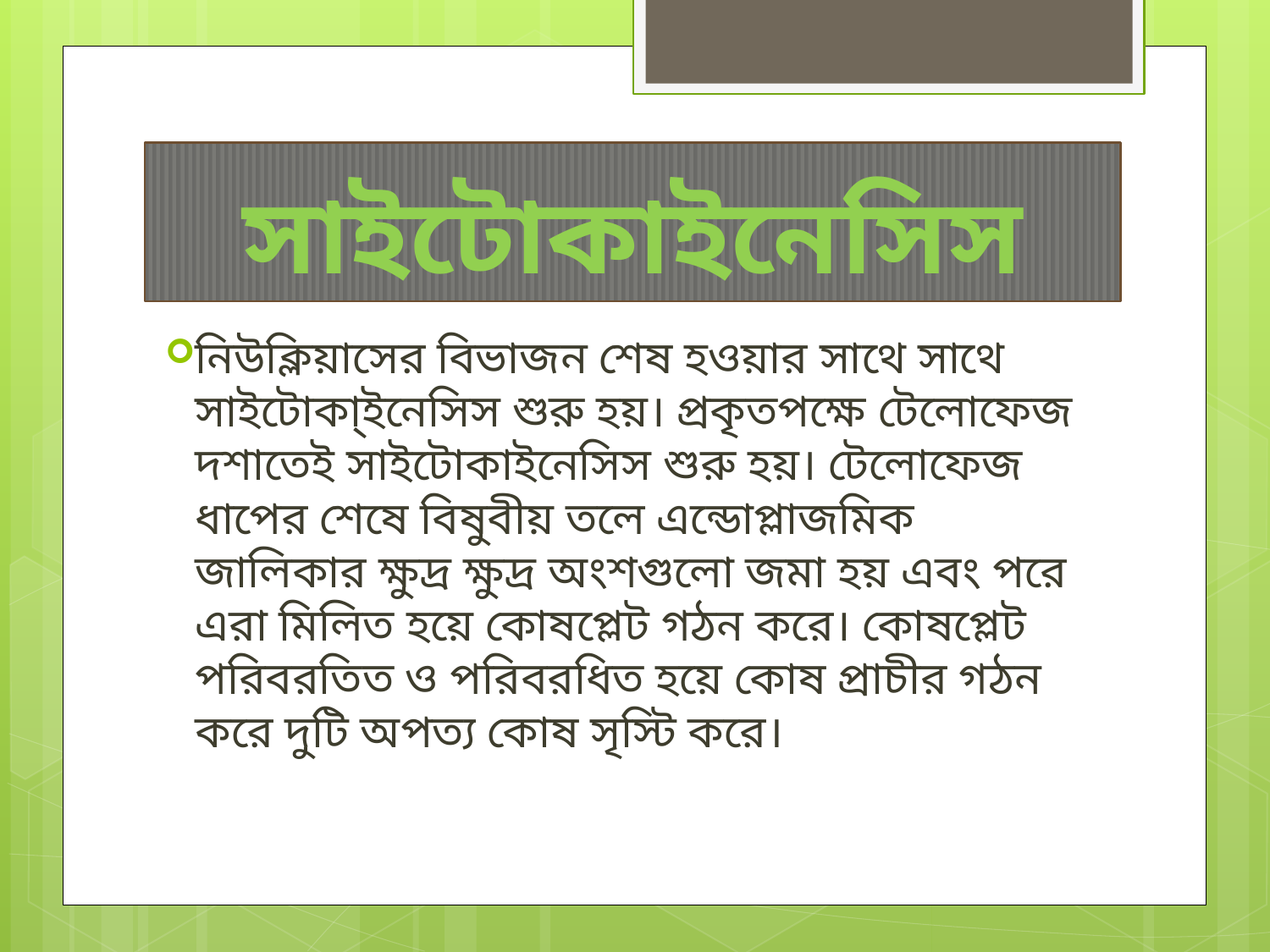

# সাইটোকাইনেসিস
নিউক্লিয়াসের বিভাজন শেষ হওয়ার সাথে সাথে সাইটোকা্ইনেসিস শুরু হয়। প্রকৃতপক্ষে টেলোফেজ দশাতেই সাইটোকাইনেসিস শুরু হয়। টেলোফেজ ধাপের শেষে বিষুবীয় তলে এন্ডোপ্লাজমিক জালিকার ক্ষুদ্র ক্ষুদ্র অংশগুলো জমা হয় এবং পরে এরা মিলিত হয়ে কোষপ্লেট গঠন করে। কোষপ্লেট পরিবরতিত ও পরিবরধিত হয়ে কোষ প্রাচীর গঠন করে দুটি অপত্য কোষ সৃস্টি করে।